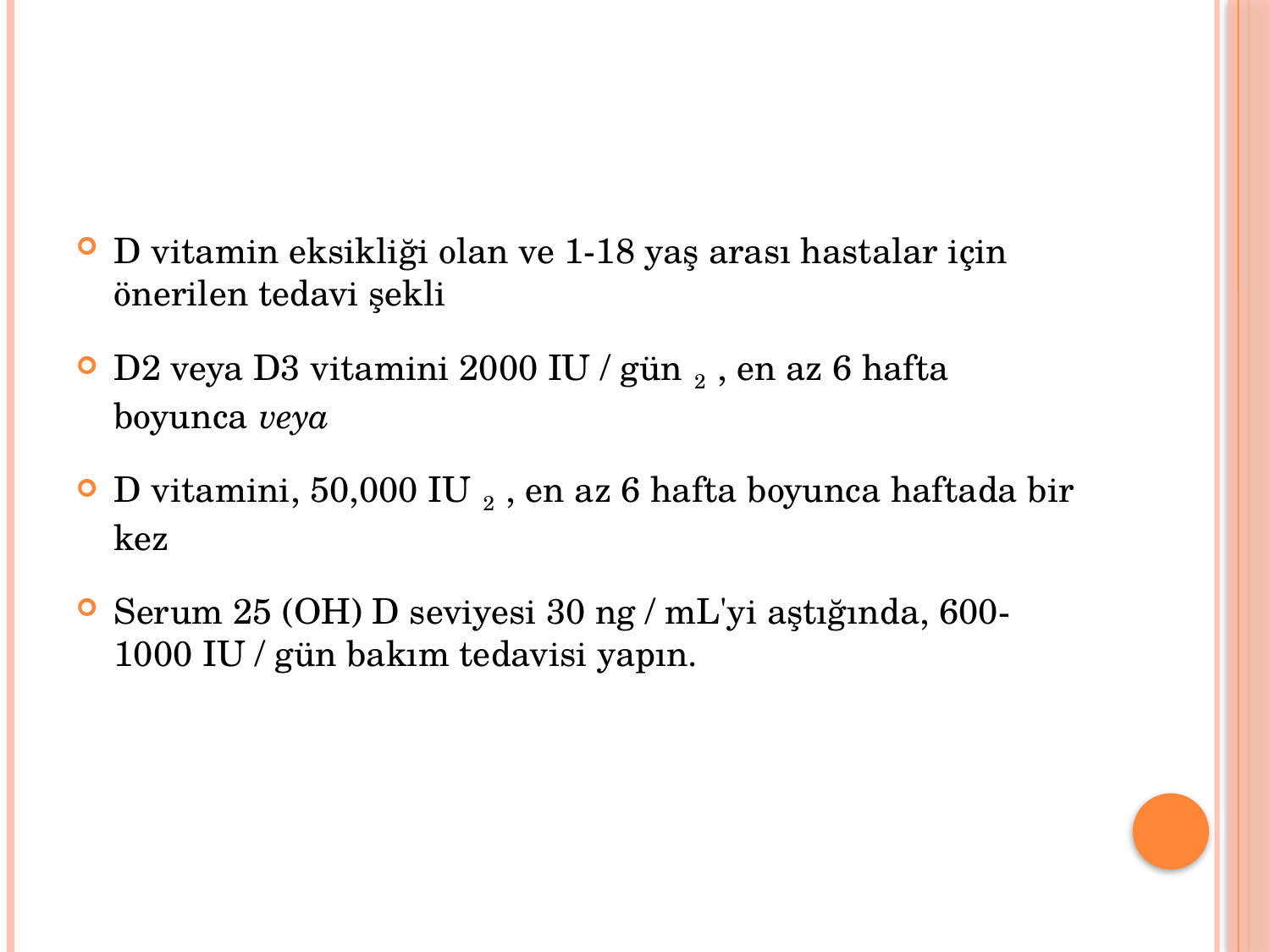

#
D vitamin eksikliği olan ve 1-18 yaş arası hastalar için önerilen tedavi şekli
D2 veya D3 vitamini 2000 IU / gün 2 , en az 6 hafta boyunca veya
D vitamini, 50,000 IU 2 , en az 6 hafta boyunca haftada bir kez
Serum 25 (OH) D seviyesi 30 ng / mL'yi aştığında, 600-1000 IU / gün bakım tedavisi yapın.